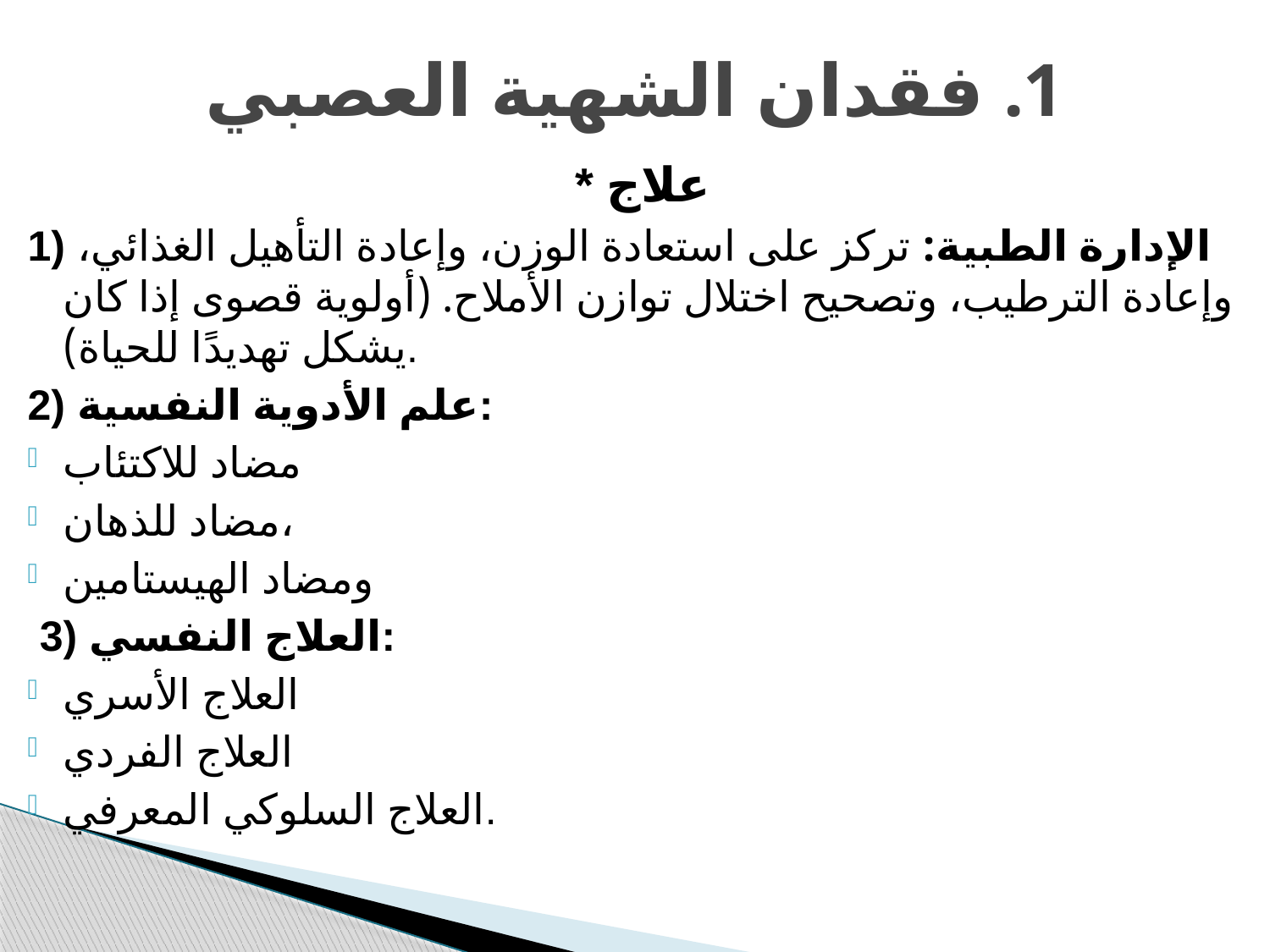

# 1. فقدان الشهية العصبي
* علاج
1) الإدارة الطبية: تركز على استعادة الوزن، وإعادة التأهيل الغذائي، وإعادة الترطيب، وتصحيح اختلال توازن الأملاح. (أولوية قصوى إذا كان يشكل تهديدًا للحياة).
2) علم الأدوية النفسية:
مضاد للاكتئاب
مضاد للذهان،
ومضاد الهيستامين
 3) العلاج النفسي:
العلاج الأسري
العلاج الفردي
العلاج السلوكي المعرفي.